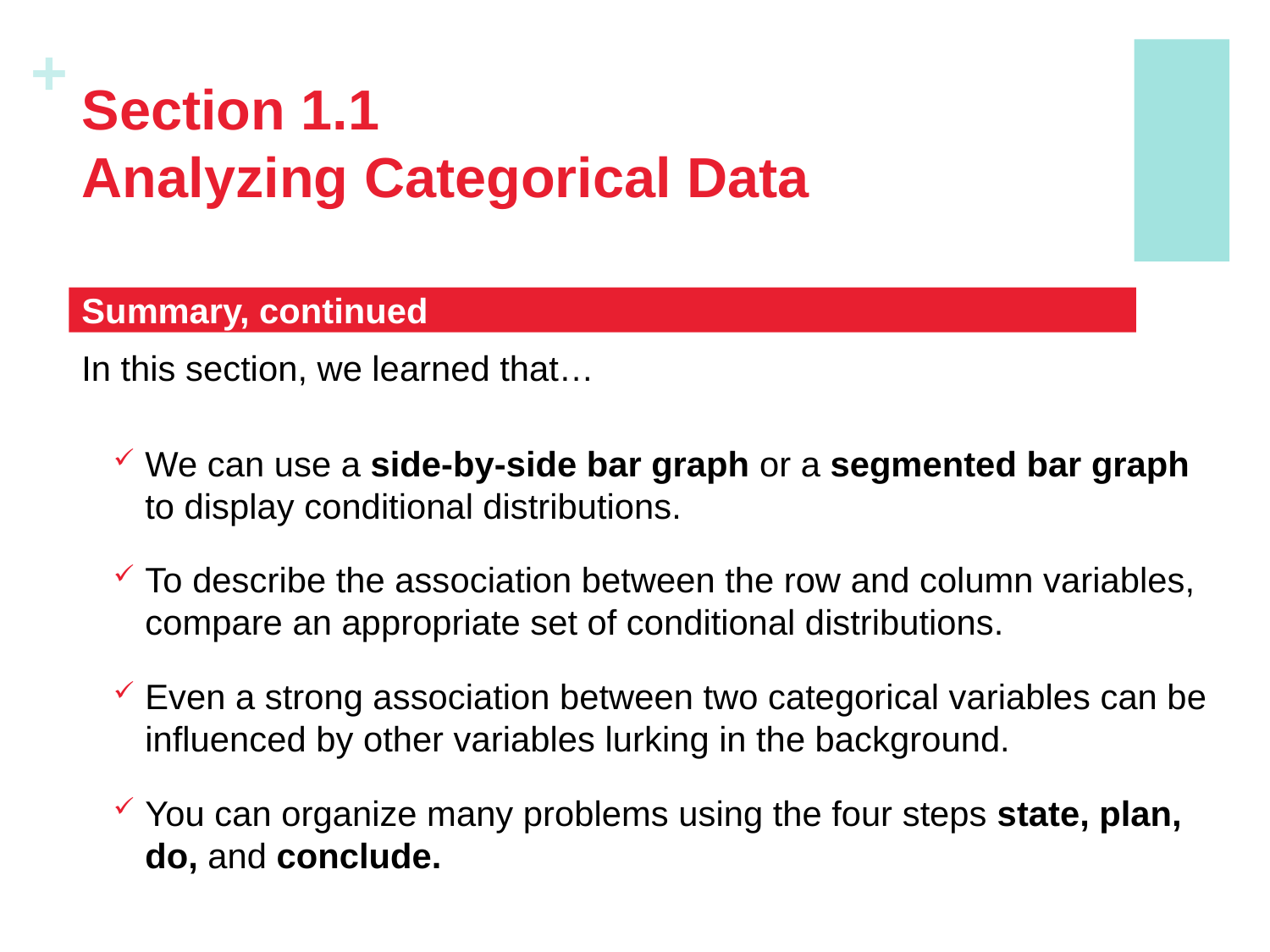

# Section 1.1 Analyzing Categorical Data
Summary, continued
In this section, we learned that…
We can use a side-by-side bar graph or a segmented bar graph to display conditional distributions.
To describe the association between the row and column variables, compare an appropriate set of conditional distributions.
Even a strong association between two categorical variables can be influenced by other variables lurking in the background.
You can organize many problems using the four steps state, plan, do, and conclude.